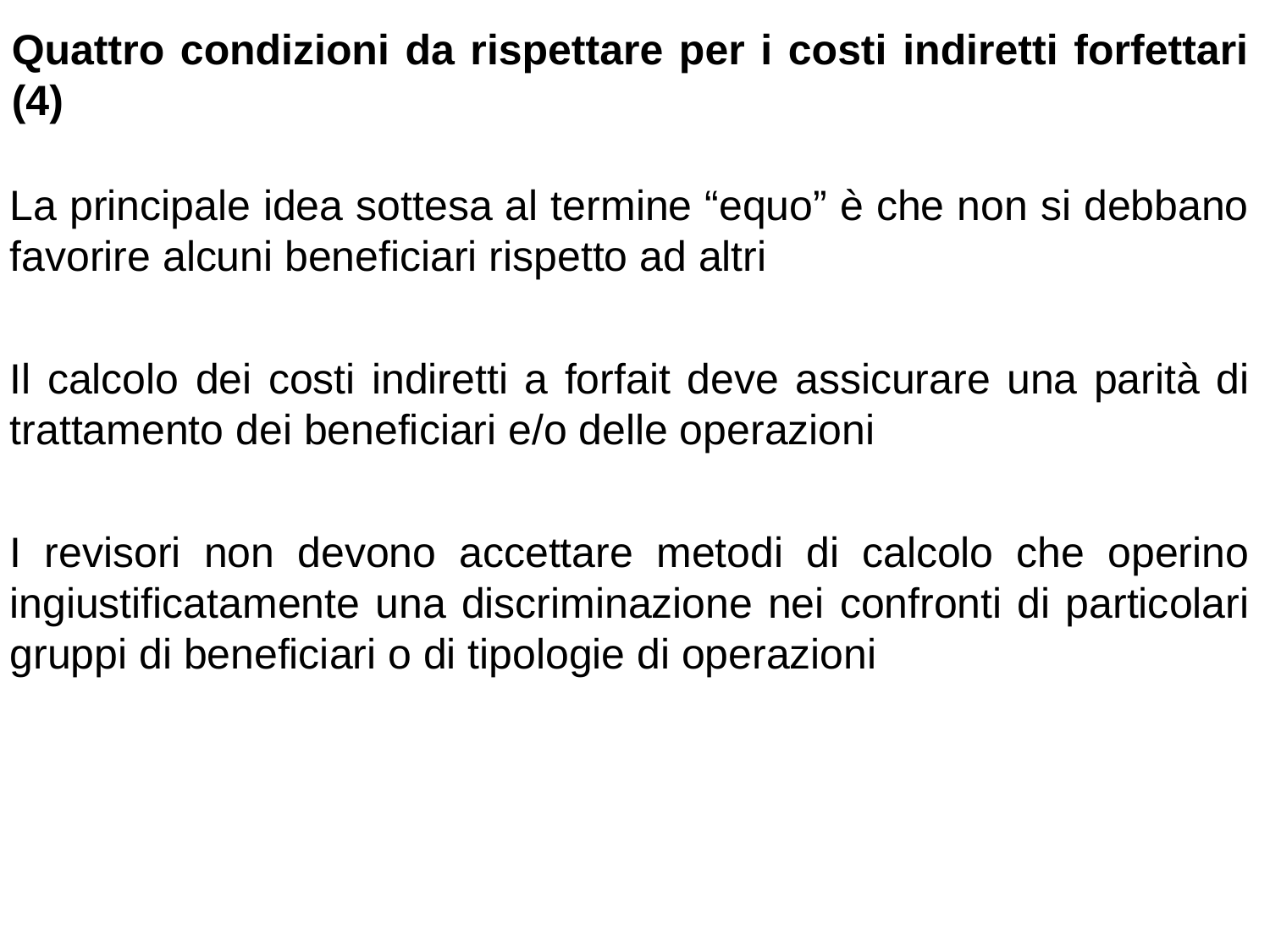

Quattro condizioni da rispettare per i costi indiretti forfettari (4)
La principale idea sottesa al termine “equo” è che non si debbano favorire alcuni beneficiari rispetto ad altri

Il calcolo dei costi indiretti a forfait deve assicurare una parità di trattamento dei beneficiari e/o delle operazioni

I revisori non devono accettare metodi di calcolo che operino ingiustificatamente una discriminazione nei confronti di particolari gruppi di beneficiari o di tipologie di operazioni